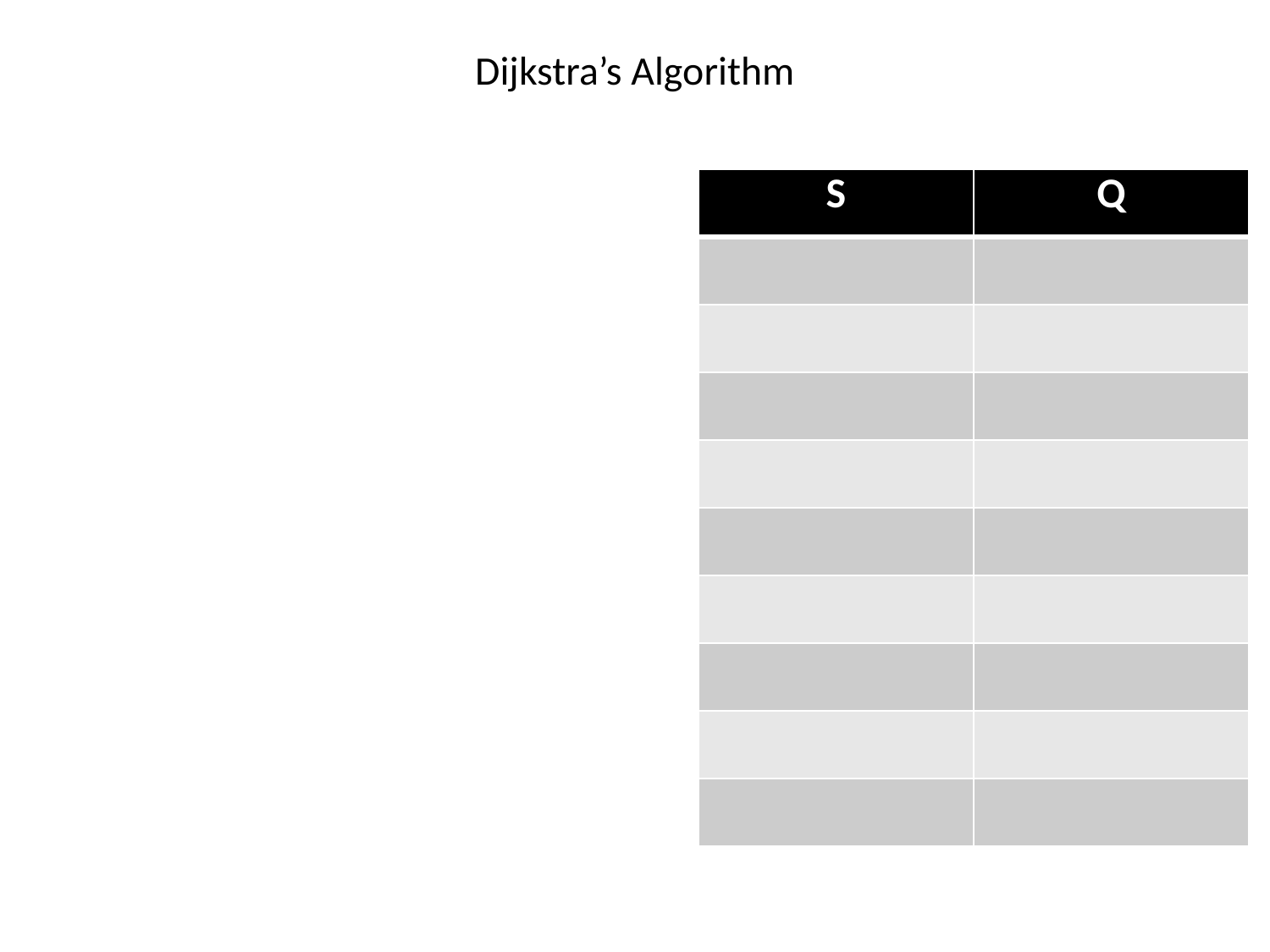

# Dijkstra’s Algorithm
| S | Q |
| --- | --- |
|  |  |
|  |  |
|  |  |
|  |  |
|  |  |
|  |  |
|  |  |
|  |  |
|  |  |